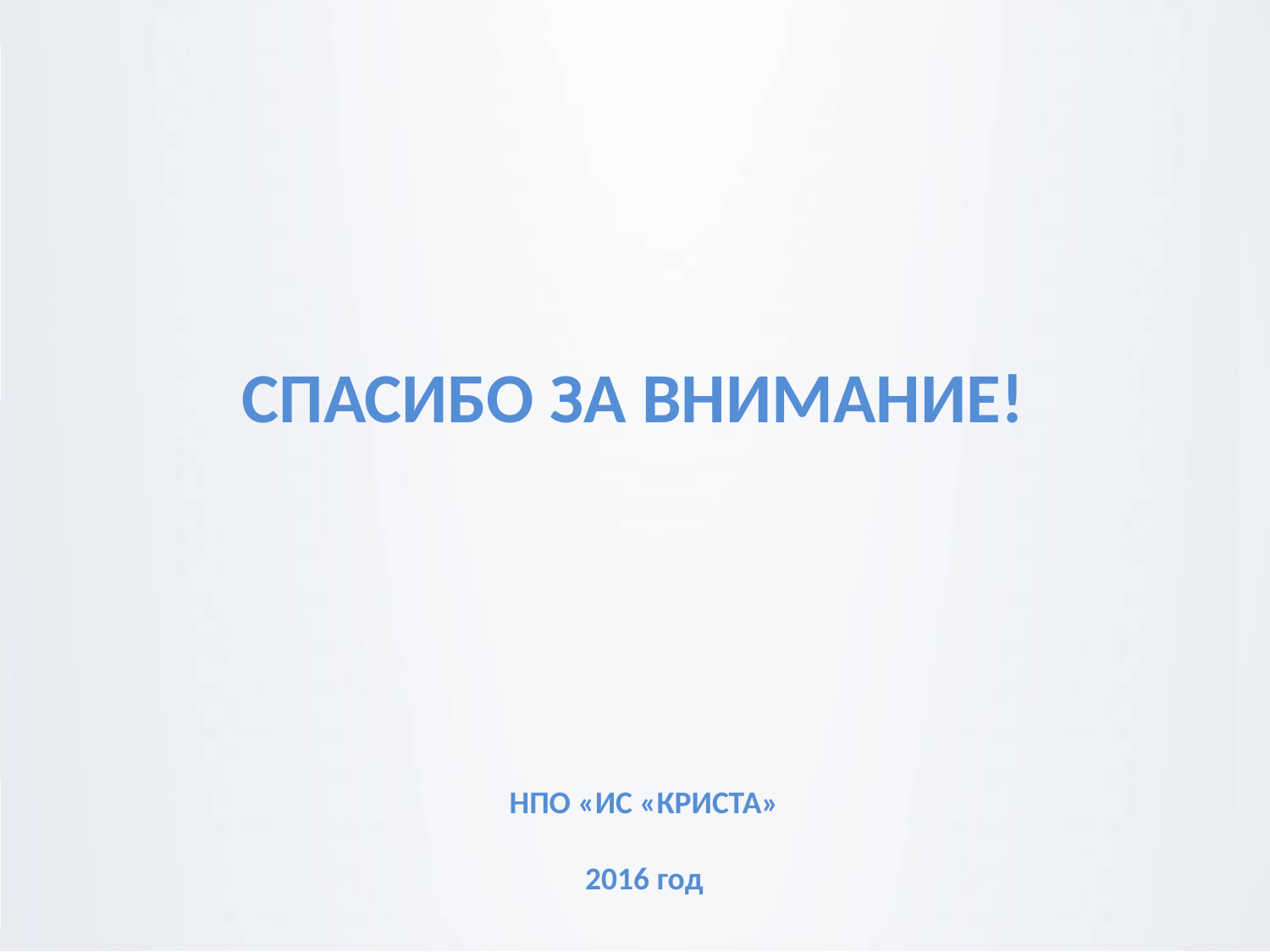

СПАСИБО ЗА ВНИМАНИЕ!
НПО «ИС «КРИСТА»

2016 год